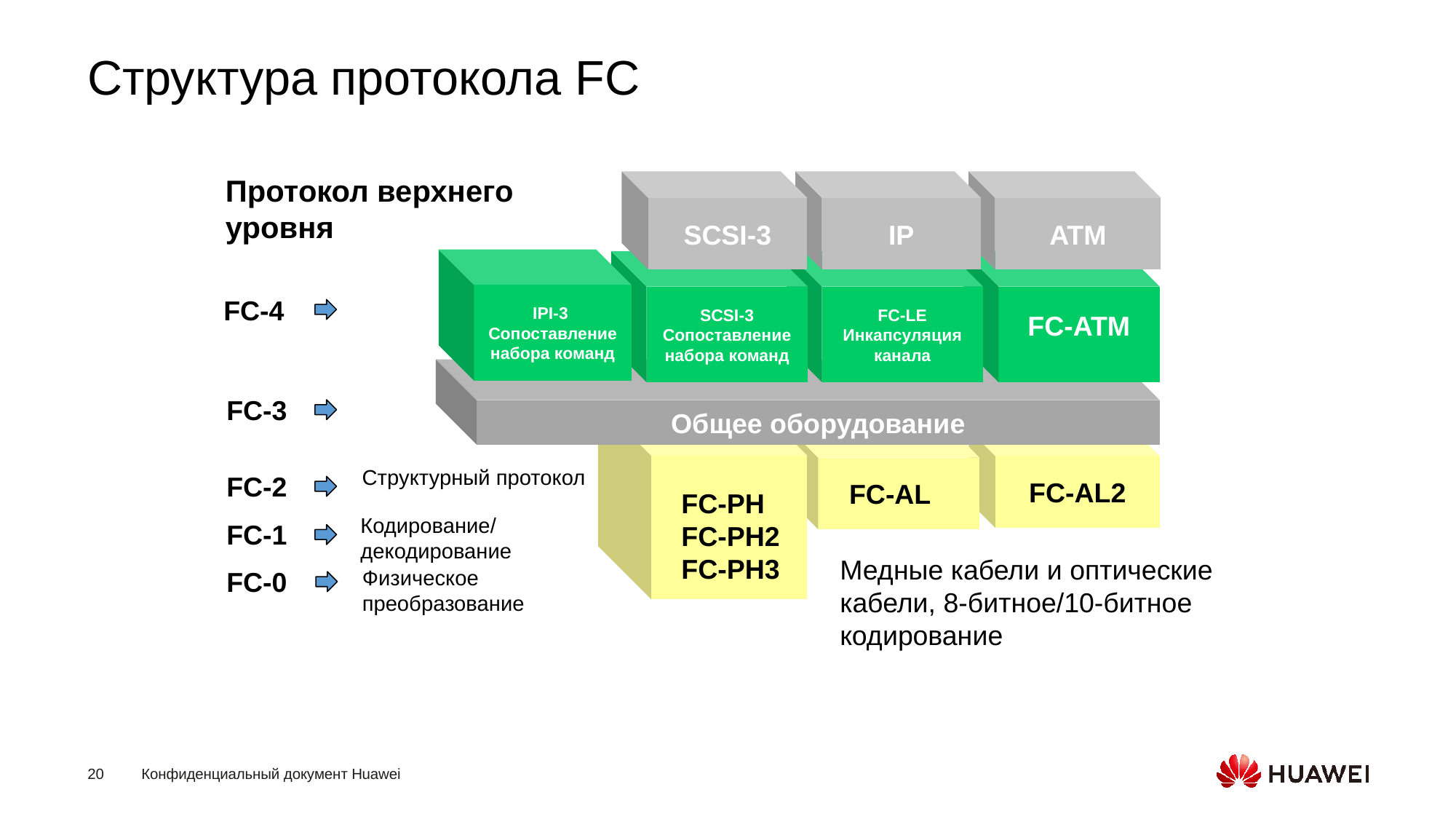

# Структура протокола FC
Протокол верхнего уровня
SCSI-3
IP
FC-LE
Инкапсуляция канала
ATM

IPI-3
Сопоставление набора команд

SCSI-3
Сопоставление набора команд

FC-ATM

Общее оборудование

FC-PH
FC-PH2
FC-PH3
FC-AL2
FC-AL
Медные кабели и оптические кабели, 8-битное/10-битное кодирование
FC-4

FC-3

Структурный протокол
FC-2

Кодирование/
декодирование
FC-1

Физическое преобразование
FC-0